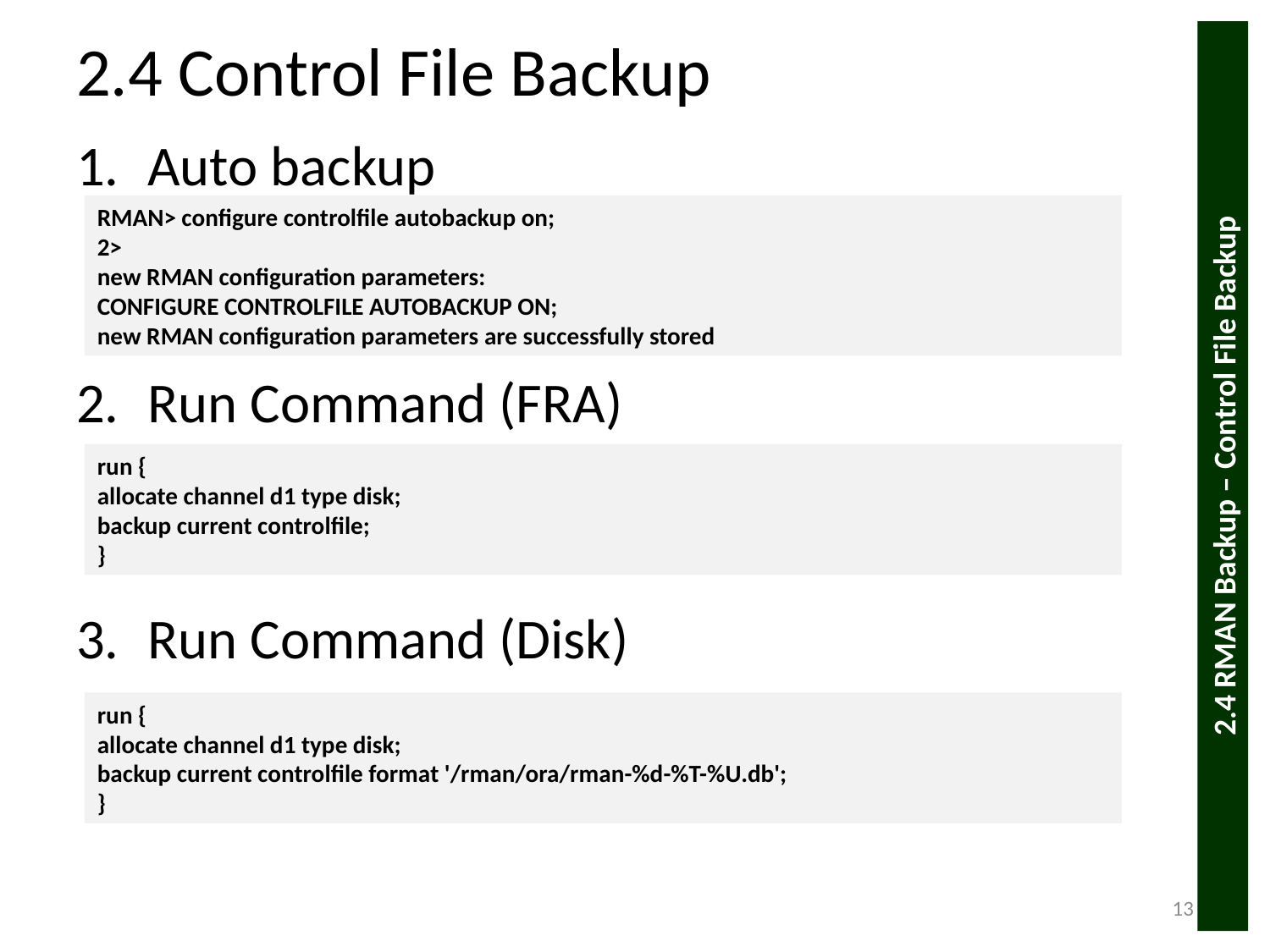

# 2.4 Control File Backup
Auto backup

Run Command (FRA)

Run Command (Disk)
RMAN> configure controlfile autobackup on;
2>
new RMAN configuration parameters:
CONFIGURE CONTROLFILE AUTOBACKUP ON;
new RMAN configuration parameters are successfully stored
run {
allocate channel d1 type disk;
backup current controlfile;
}
2.4 RMAN Backup – Control File Backup
run {
allocate channel d1 type disk;
backup current controlfile format '/rman/ora/rman-%d-%T-%U.db';
}
13